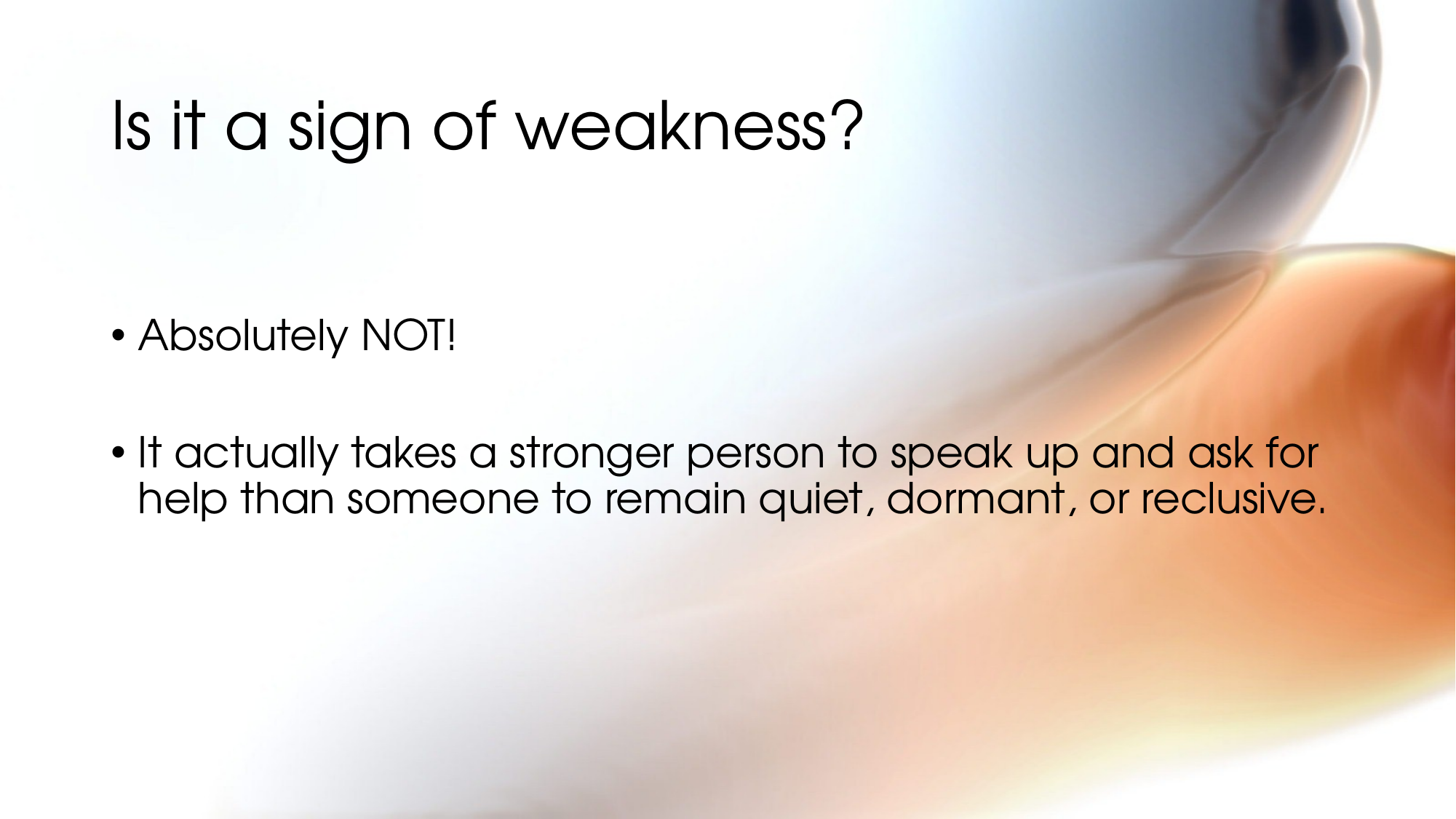

# Is it a sign of weakness?
Absolutely NOT!

It actually takes a stronger person to speak up and ask for help than someone to remain quiet, dormant, or reclusive.